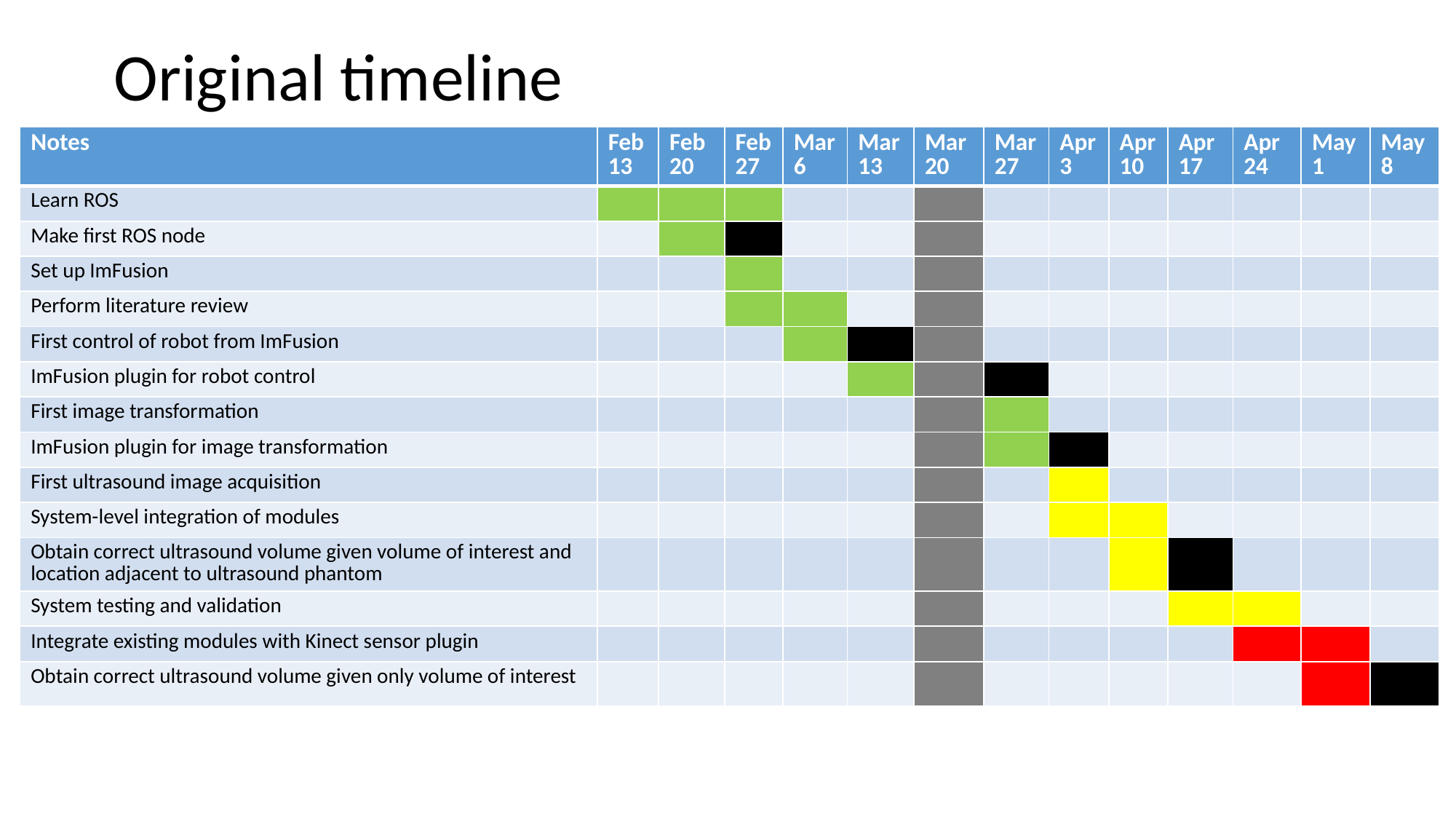

# Original timeline
| Notes | Feb 13 | Feb 20 | Feb 27 | Mar 6 | Mar 13 | Mar 20 | Mar 27 | Apr 3 | Apr 10 | Apr 17 | Apr 24 | May 1 | May 8 |
| --- | --- | --- | --- | --- | --- | --- | --- | --- | --- | --- | --- | --- | --- |
| Learn ROS |  |  |  |  |  |  |  |  |  |  |  |  |  |
| Make first ROS node |  |  |  |  |  |  |  |  |  |  |  |  |  |
| Set up ImFusion |  |  |  |  |  |  |  |  |  |  |  |  |  |
| Perform literature review |  |  |  |  |  |  |  |  |  |  |  |  |  |
| First control of robot from ImFusion |  |  |  |  |  |  |  |  |  |  |  |  |  |
| ImFusion plugin for robot control |  |  |  |  |  |  |  |  |  |  |  |  |  |
| First image transformation |  |  |  |  |  |  |  |  |  |  |  |  |  |
| ImFusion plugin for image transformation |  |  |  |  |  |  |  |  |  |  |  |  |  |
| First ultrasound image acquisition |  |  |  |  |  |  |  |  |  |  |  |  |  |
| System-level integration of modules |  |  |  |  |  |  |  |  |  |  |  |  |  |
| Obtain correct ultrasound volume given volume of interest and location adjacent to ultrasound phantom |  |  |  |  |  |  |  |  |  |  |  |  |  |
| System testing and validation |  |  |  |  |  |  |  |  |  |  |  |  |  |
| Integrate existing modules with Kinect sensor plugin |  |  |  |  |  |  |  |  |  |  |  |  |  |
| Obtain correct ultrasound volume given only volume of interest |  |  |  |  |  |  |  |  |  |  |  |  |  |